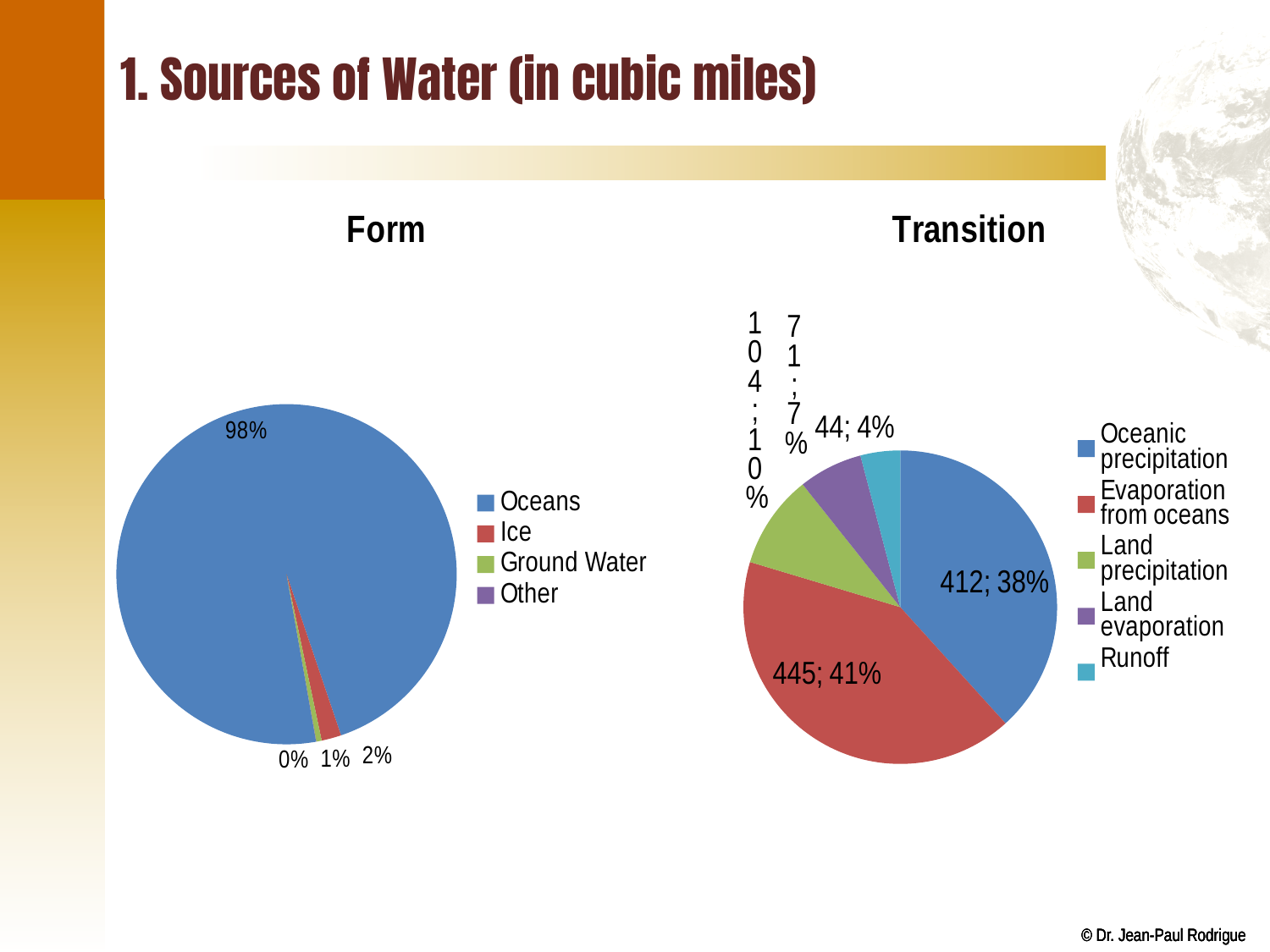

# 1. Sources of Water (in cubic miles)

### Chart:

| Category | Form |
|---|---|
| Oceans | 1350400.0 |
| Ice | 26000.0 |
| Ground Water | 7000.0 |
| Other | 382.0 |

### Chart:

| Category | Transition |
|---|---|
| Oceanic precipitation | 412.0 |
| Evaporation from oceans | 445.0 |
| Land precipitation | 104.0 |
| Land evaporation | 71.0 |
| Runoff | 44.0 |